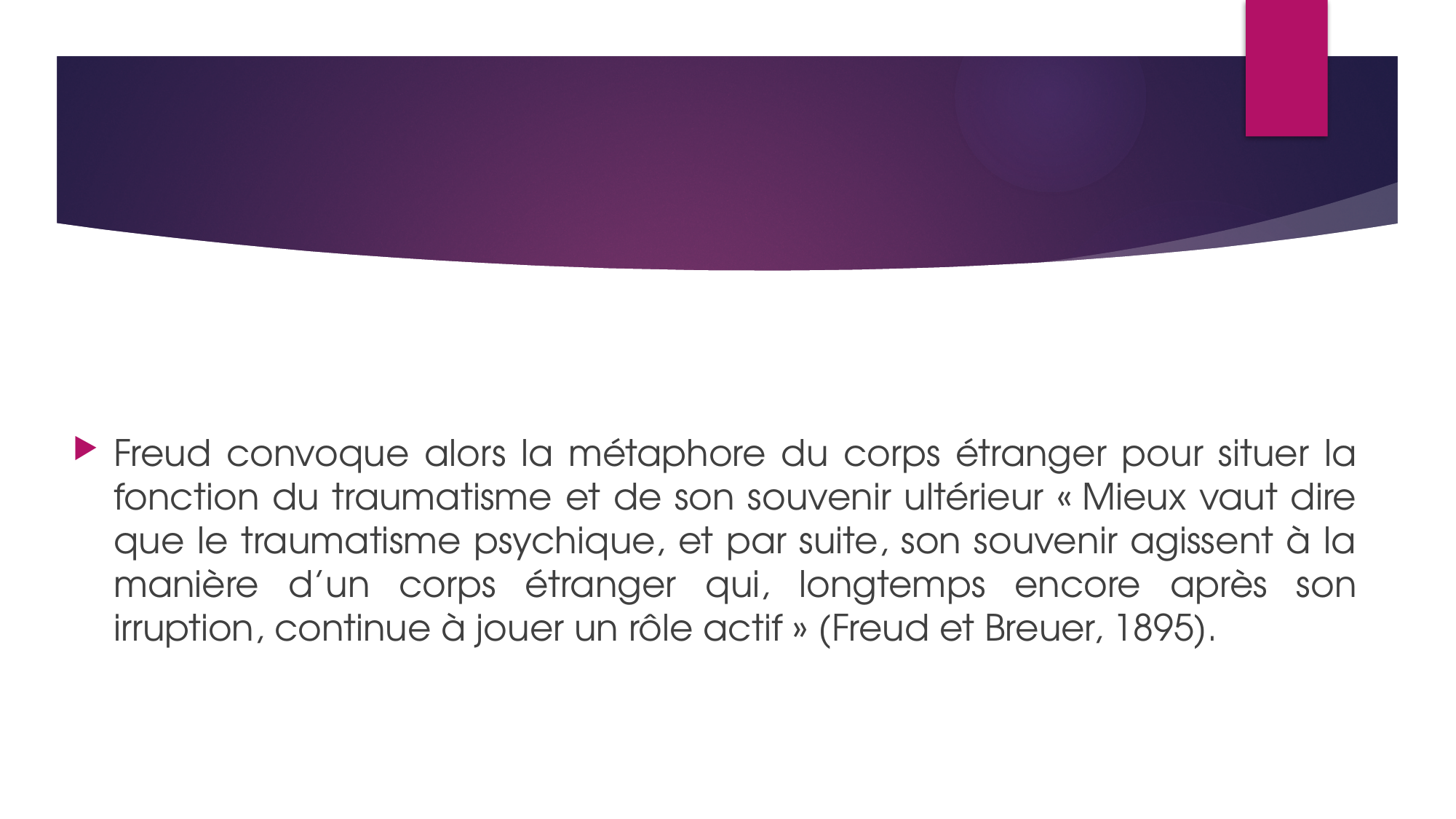

Freud convoque alors la métaphore du corps étranger pour situer la fonction du traumatisme et de son souvenir ultérieur « Mieux vaut dire que le traumatisme psychique, et par suite, son souvenir agissent à la manière d’un corps étranger qui, longtemps encore après son irruption, continue à jouer un rôle actif » (Freud et Breuer, 1895).